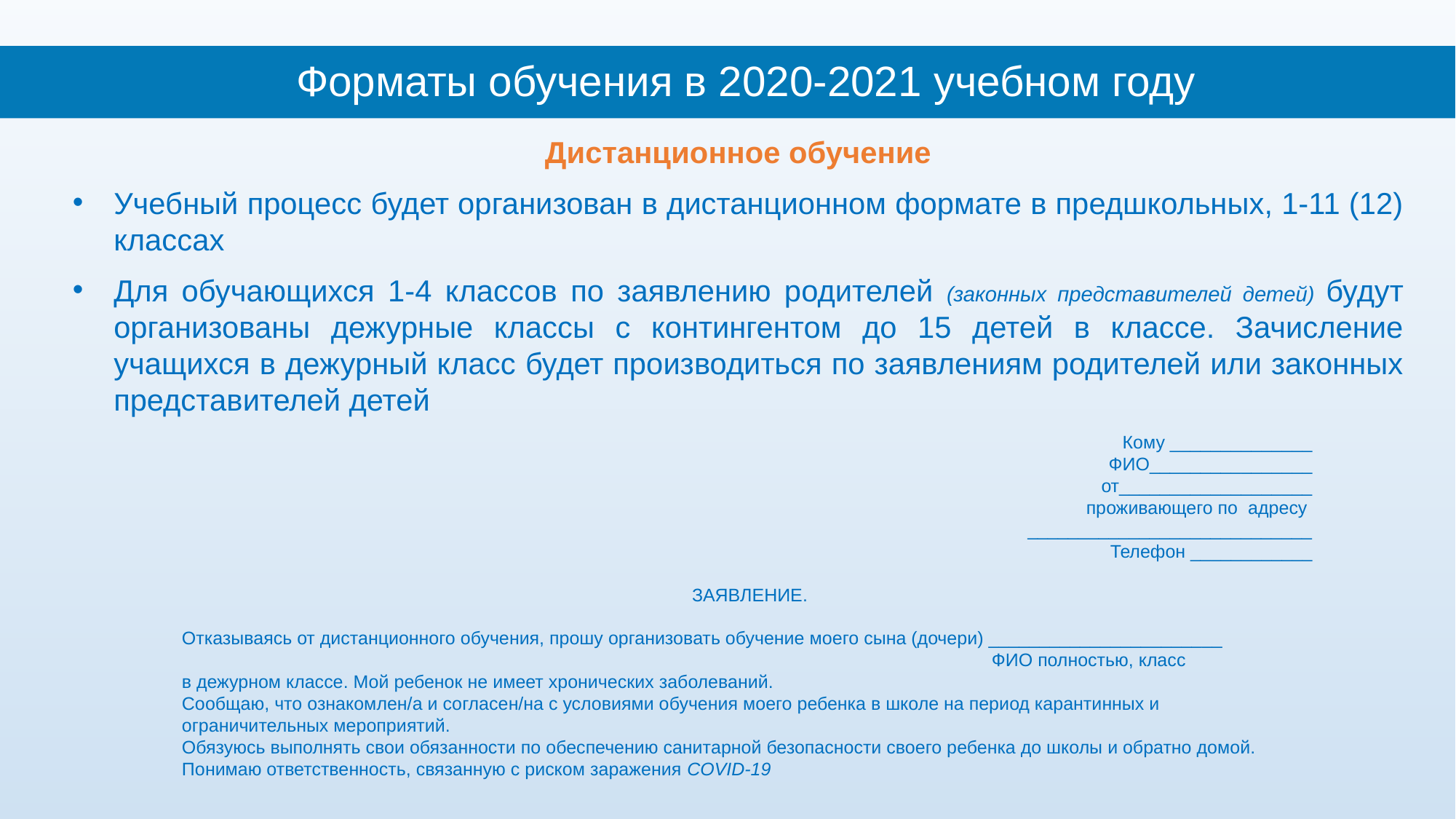

Форматы обучения в 2020-2021 учебном году
Дистанционное обучение

Учебный процесс будет организован в дистанционном формате в предшкольных, 1-11 (12) классах

Для обучающихся 1-4 классов по заявлению родителей (законных представителей детей) будут организованы дежурные классы с контингентом до 15 детей в классе. Зачисление учащихся в дежурный класс будет производиться по заявлениям родителей или законных представителей детей

Кому ______________
ФИО________________
                                                                             от___________________
проживающего по  адресу
____________________________
Телефон ____________

 ЗАЯВЛЕНИЕ.

Отказываясь от дистанционного обучения, прошу организовать обучение моего сына (дочери) _______________________
                                                                                                                                                               ФИО полностью, класс
в дежурном классе. Мой ребенок не имеет хронических заболеваний.
Сообщаю, что ознакомлен/а и согласен/на с условиями обучения моего ребенка в школе на период карантинных и ограничительных мероприятий.
Обязуюсь выполнять свои обязанности по обеспечению санитарной безопасности своего ребенка до школы и обратно домой.
Понимаю ответственность, связанную с риском заражения COVID-19